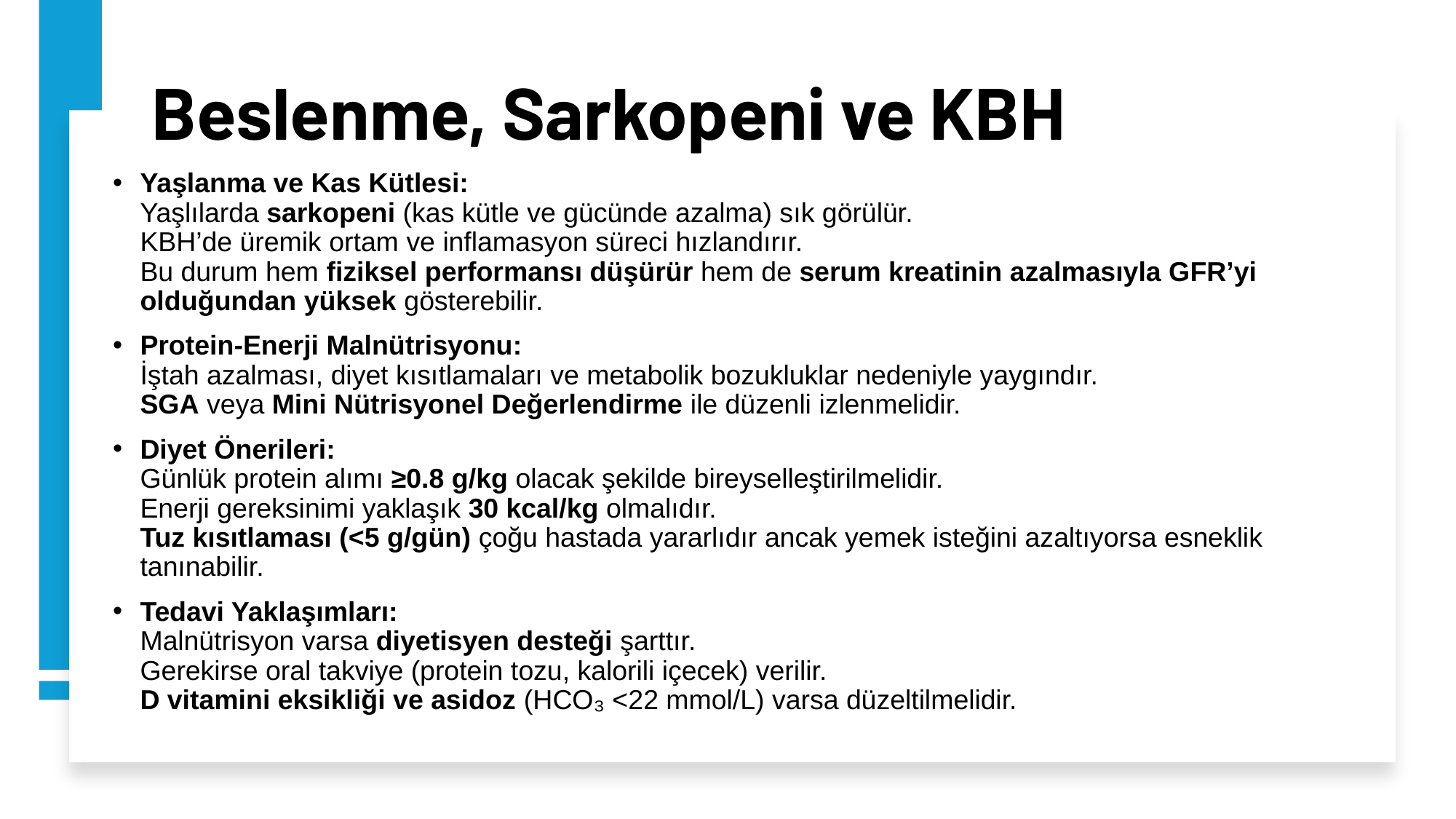

# Beslenme, Sarkopeni ve KBH

Yaşlanma ve Kas Kütlesi:
Yaşlılarda sarkopeni (kas kütle ve gücünde azalma) sık görülür.
KBH’de üremik ortam ve inflamasyon süreci hızlandırır.
Bu durum hem fiziksel performansı düşürür hem de serum kreatinin azalmasıyla GFR’yi olduğundan yüksek gösterebilir.
Protein-Enerji Malnütrisyonu:
İştah azalması, diyet kısıtlamaları ve metabolik bozukluklar nedeniyle yaygındır.
SGA veya Mini Nütrisyonel Değerlendirme ile düzenli izlenmelidir.
Diyet Önerileri:
Günlük protein alımı ≥0.8 g/kg olacak şekilde bireyselleştirilmelidir.
Enerji gereksinimi yaklaşık 30 kcal/kg olmalıdır.
Tuz kısıtlaması (<5 g/gün) çoğu hastada yararlıdır ancak yemek isteğini azaltıyorsa esneklik tanınabilir.
Tedavi Yaklaşımları:
Malnütrisyon varsa diyetisyen desteği şarttır.
Gerekirse oral takviye (protein tozu, kalorili içecek) verilir.
D vitamini eksikliği ve asidoz (HCO₃ <22 mmol/L) varsa düzeltilmelidir.